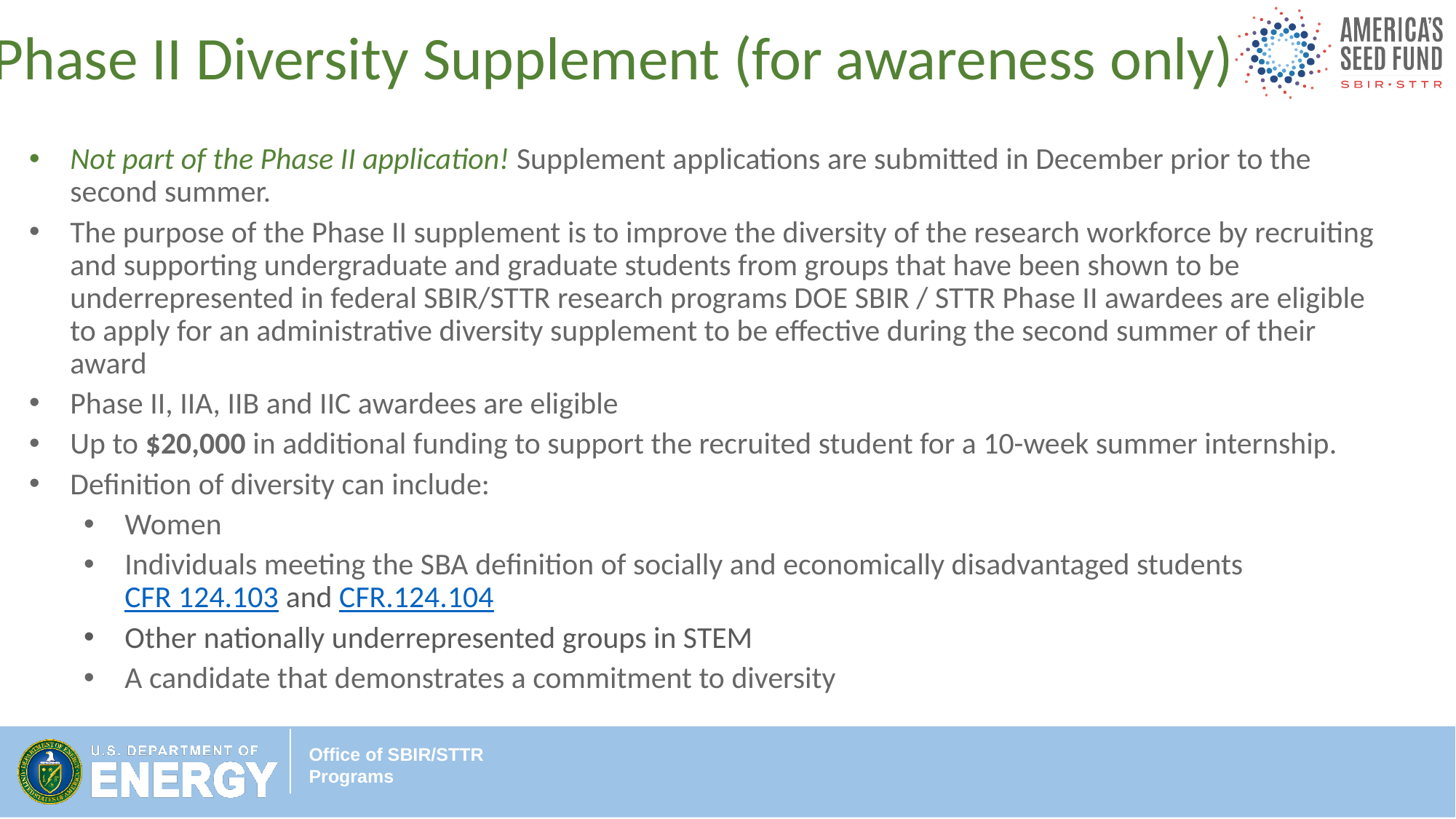

# Phase II Diversity Supplement (for awareness only)
DOE SBIR/STTR
FY 22 Phase I Release 1 Funding Opportunity

Not part of the Phase II application! Supplement applications are submitted in December prior to the second summer.
The purpose of the Phase II supplement is to improve the diversity of the research workforce by recruiting and supporting undergraduate and graduate students from groups that have been shown to be underrepresented in federal SBIR/STTR research programs DOE SBIR / STTR Phase II awardees are eligible to apply for an administrative diversity supplement to be effective during the second summer of their award
Phase II, IIA, IIB and IIC awardees are eligible
Up to $20,000 in additional funding to support the recruited student for a 10-week summer internship.
Definition of diversity can include:
Women
Individuals meeting the SBA definition of socially and economically disadvantaged students CFR 124.103 and CFR.124.104
Other nationally underrepresented groups in STEM
A candidate that demonstrates a commitment to diversity